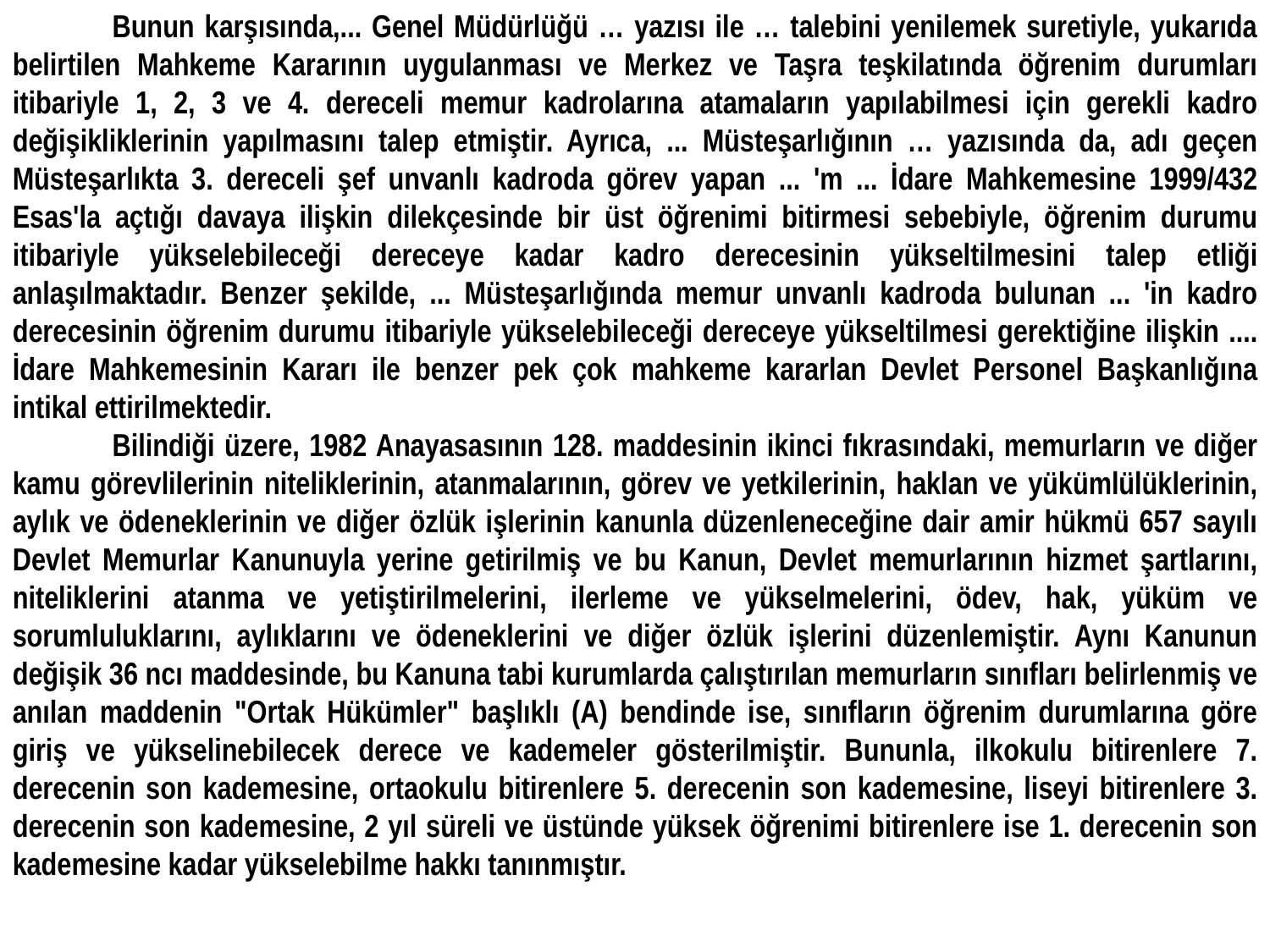

Bunun karşısında,... Genel Müdürlüğü … yazısı ile … talebini yenilemek suretiyle, yukarıda belirtilen Mahkeme Kararının uygulanması ve Merkez ve Taşra teşkilatında öğrenim durumları itibariyle 1, 2, 3 ve 4. dereceli memur kadrolarına atamaların yapılabilmesi için gerekli kadro değişikliklerinin yapılmasını talep etmiştir. Ayrıca, ... Müsteşarlığının … yazısında da, adı geçen Müsteşarlıkta 3. dereceli şef unvanlı kadroda görev yapan ... 'm ... İdare Mahkemesine 1999/432 Esas'la açtığı davaya ilişkin dilekçesinde bir üst öğrenimi bitirmesi sebebiyle, öğrenim durumu itibariyle yükselebileceği dereceye kadar kadro derecesinin yükseltilmesini talep etliği anlaşılmaktadır. Benzer şekilde, ... Müsteşarlığında memur unvanlı kadroda bulunan ... 'in kadro derecesinin öğrenim durumu itibariyle yükselebileceği dereceye yükseltilmesi gerektiğine ilişkin .... İdare Mahkemesinin Kararı ile benzer pek çok mahkeme kararlan Devlet Personel Başkanlığına intikal ettirilmektedir.
Bilindiği üzere, 1982 Anayasasının 128. maddesinin ikinci fıkrasındaki, memurların ve diğer kamu görevlilerinin niteliklerinin, atanmalarının, görev ve yetkilerinin, haklan ve yükümlülüklerinin, aylık ve ödeneklerinin ve diğer özlük işlerinin kanunla düzenleneceğine dair amir hükmü 657 sayılı Devlet Memurlar Kanunuyla yerine getirilmiş ve bu Kanun, Devlet memurlarının hizmet şartlarını, niteliklerini atanma ve yetiştirilmelerini, ilerleme ve yükselmelerini, ödev, hak, yüküm ve sorumluluklarını, aylıklarını ve ödeneklerini ve diğer özlük işlerini düzenlemiştir. Aynı Kanunun değişik 36 ncı maddesinde, bu Kanuna tabi kurumlarda çalıştırılan memurların sınıfları belirlenmiş ve anılan maddenin "Ortak Hükümler" başlıklı (A) bendinde ise, sınıfların öğrenim durumlarına göre giriş ve yükselinebilecek derece ve kademeler gösterilmiştir. Bununla, ilkokulu bitirenlere 7. derecenin son kademesine, ortaokulu bitirenlere 5. derecenin son kademesine, liseyi bitirenlere 3. derecenin son kademesine, 2 yıl süreli ve üstünde yüksek öğrenimi bitirenlere ise 1. derecenin son kademesine kadar yükselebilme hakkı tanınmıştır.